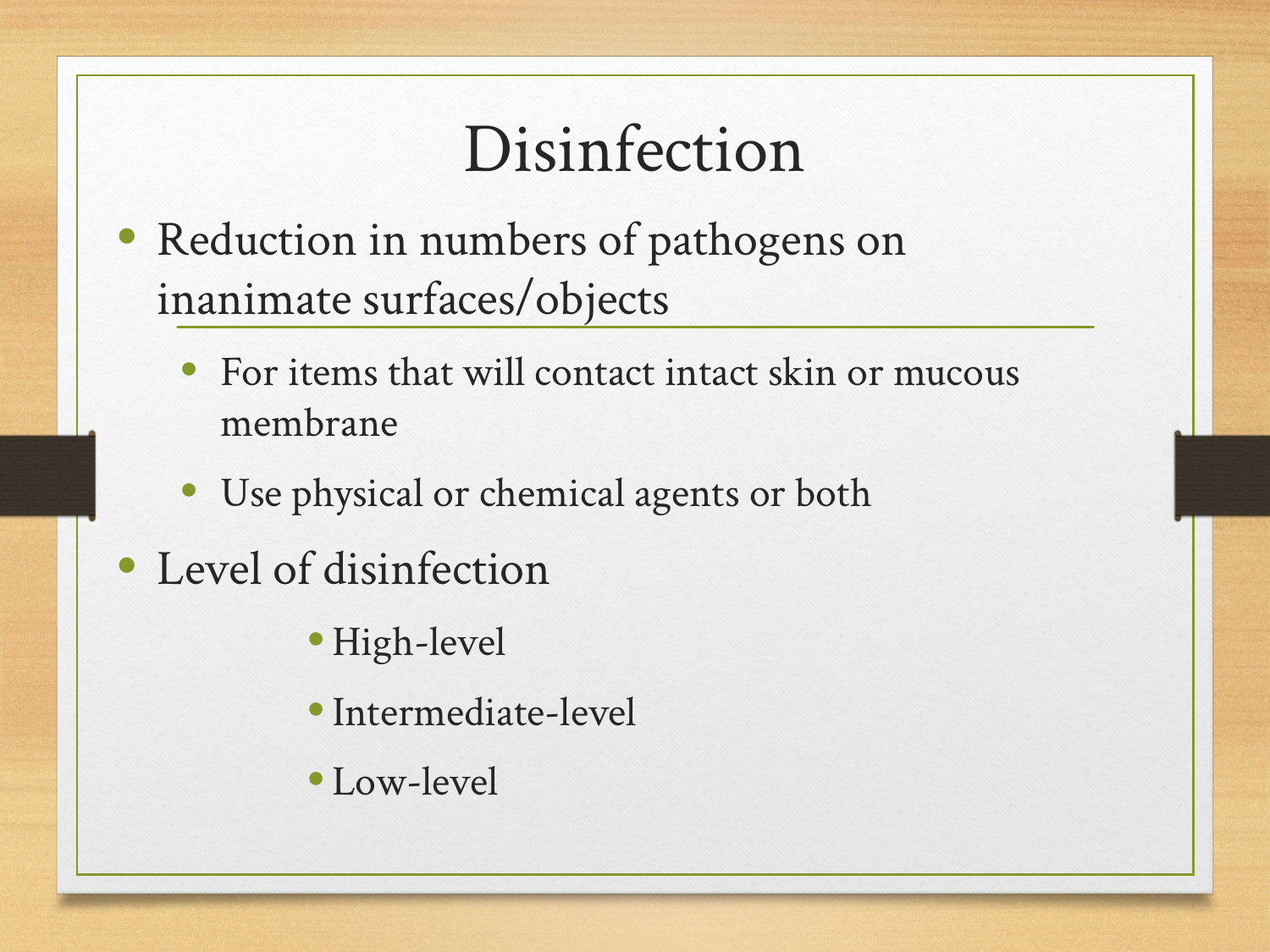

# Disinfection
Reduction in numbers of pathogens on inanimate surfaces/objects
For items that will contact intact skin or mucous membrane
Use physical or chemical agents or both
Level of disinfection
High-level
Intermediate-level
Low-level